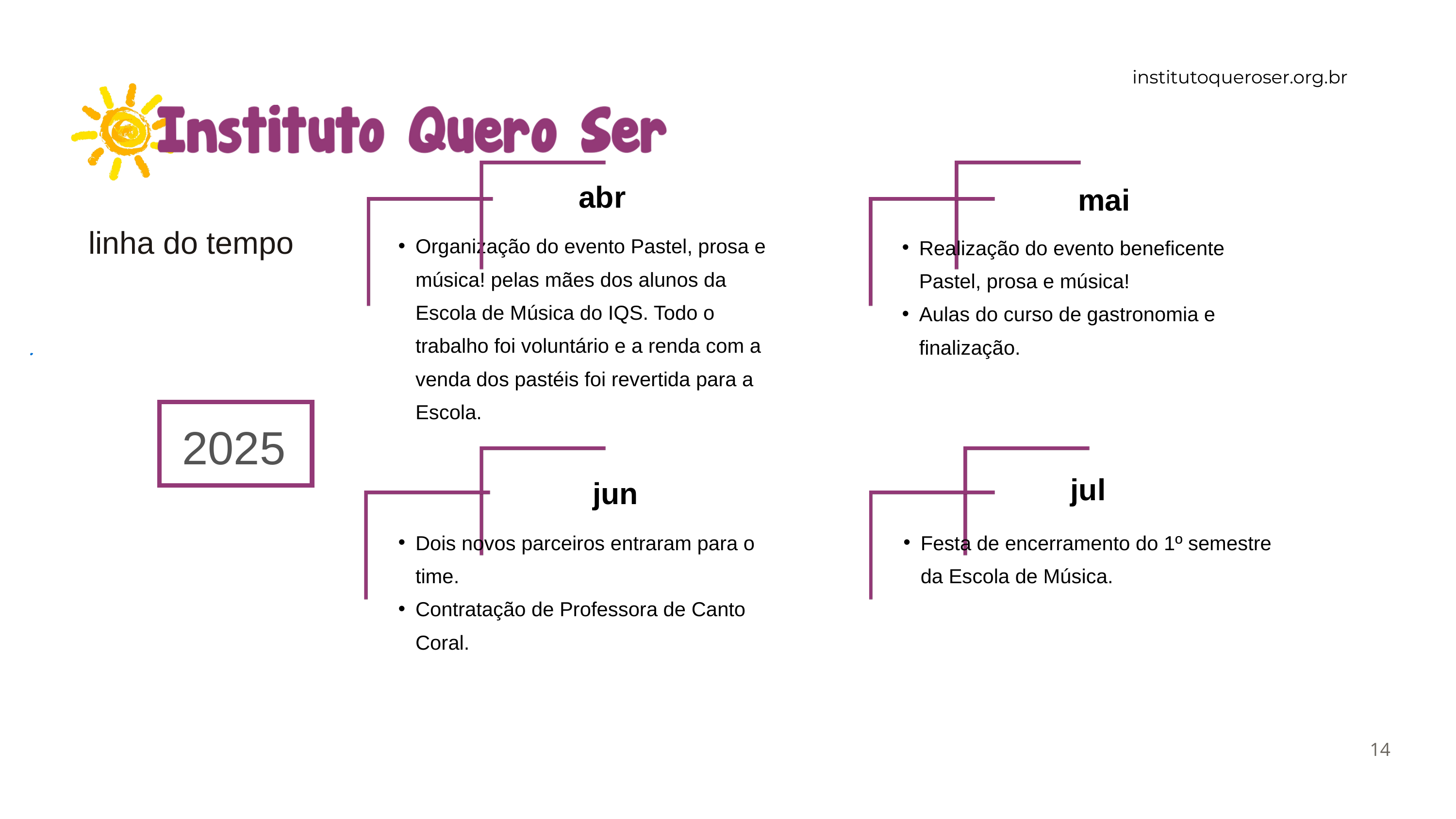

institutoqueroser.org.br

abr
mai

linha do tempo
Organização do evento Pastel, prosa e música! pelas mães dos alunos da Escola de Música do IQS. Todo o trabalho foi voluntário e a renda com a venda dos pastéis foi revertida para a Escola.
Realização do evento beneficente Pastel, prosa e música!
Aulas do curso de gastronomia e finalização.

2025

jul
jun

Dois novos parceiros entraram para o time.
Contratação de Professora de Canto Coral.
Festa de encerramento do 1º semestre da Escola de Música.
14